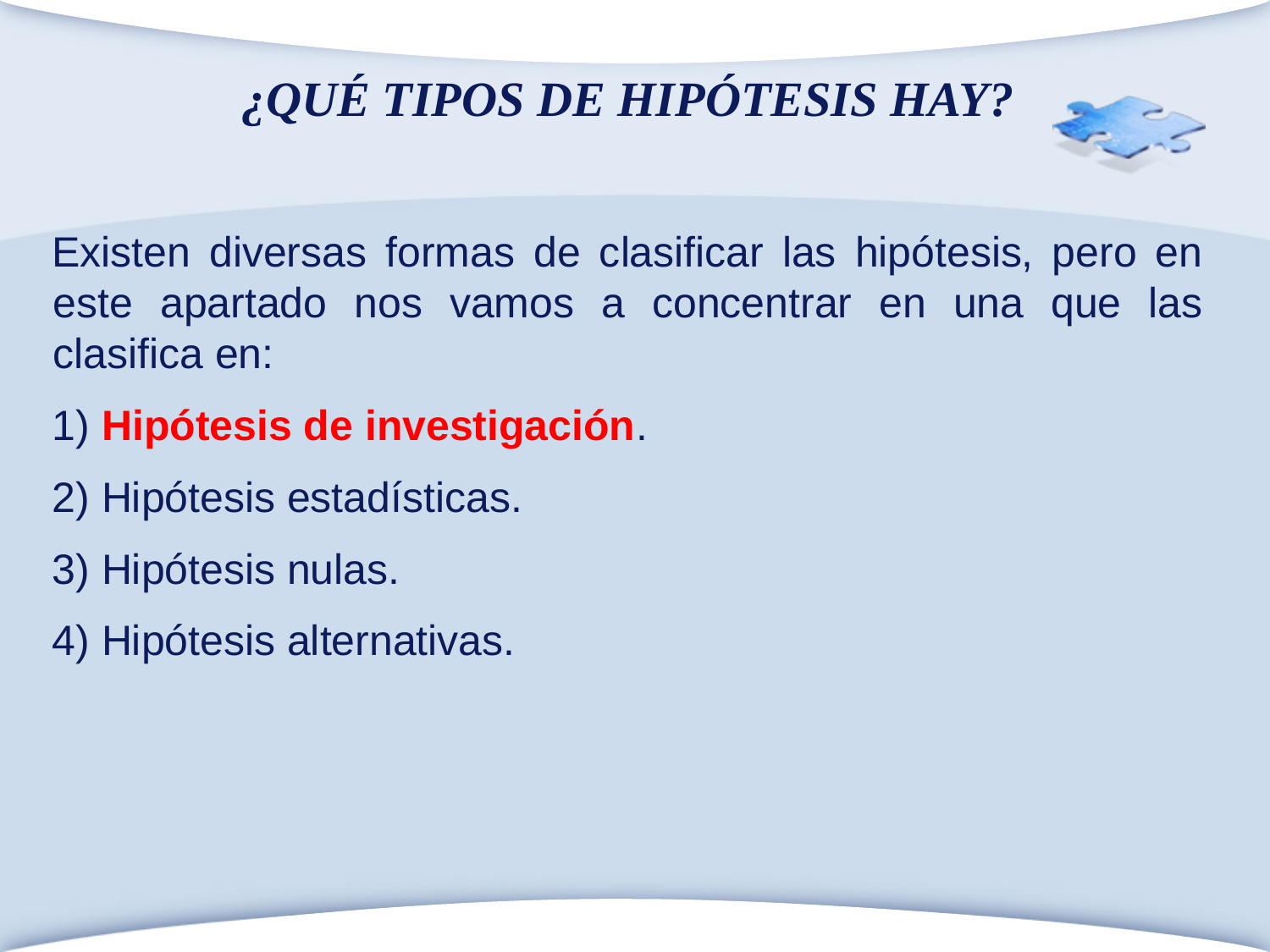

¿QUÉ TIPOS DE HIPÓTESIS HAY?
Existen diversas formas de clasificar las hipótesis, pero en este apartado nos vamos a concentrar en una que las clasifica en:
1) Hipótesis de investigación.
2) Hipótesis estadísticas.
3) Hipótesis nulas.
4) Hipótesis alternativas.